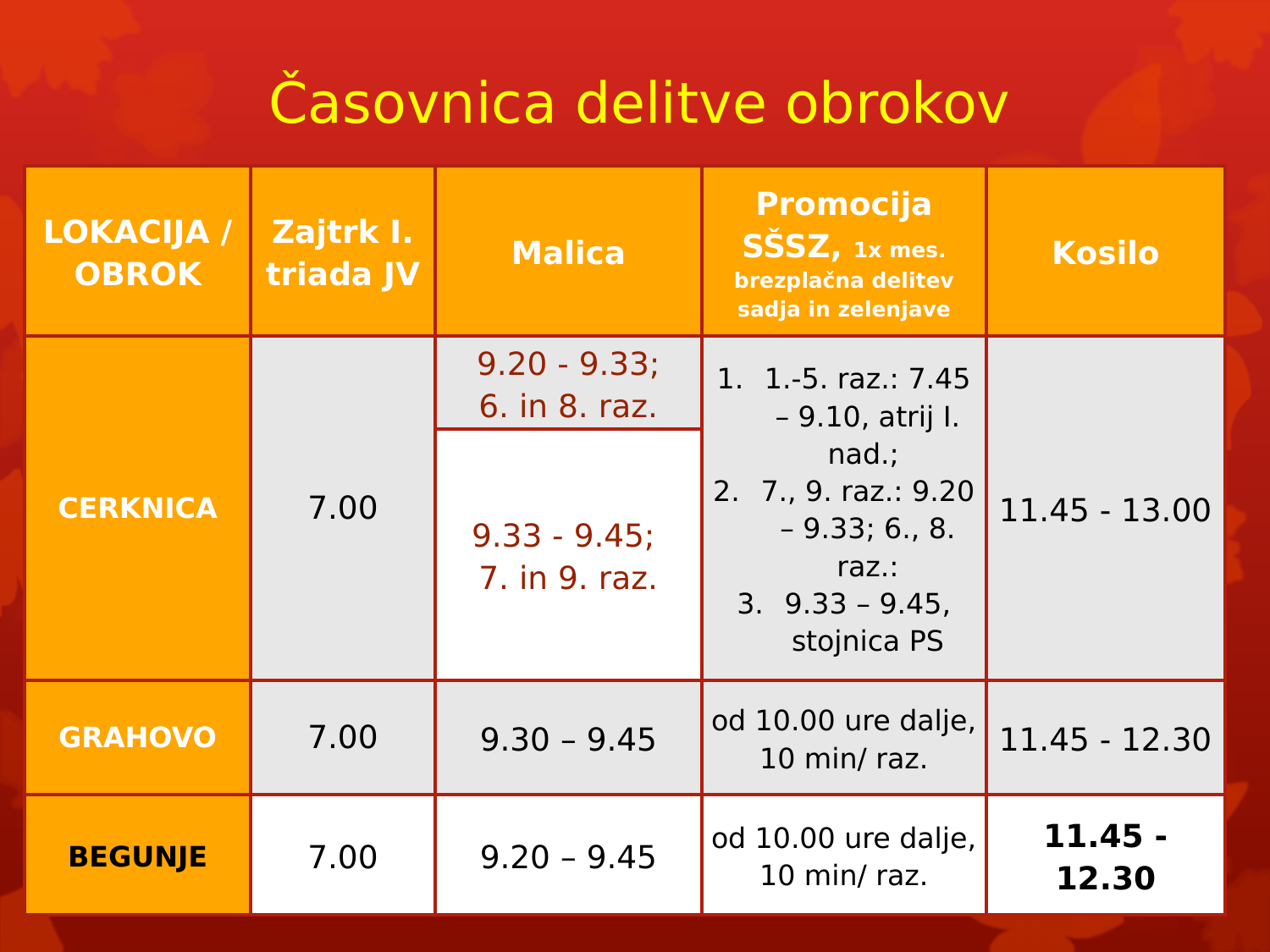

# Časovnica delitve obrokov
| LOKACIJA / OBROK | Zajtrk I. triada JV | Malica | Promocija SŠSZ, 1x mes. brezplačna delitev sadja in zelenjave | Kosilo |
| --- | --- | --- | --- | --- |
| CERKNICA | 7.00 | 9.20 - 9.33; 6. in 8. raz. | 1.-5. raz.: 7.45 – 9.10, atrij I. nad.; 7., 9. raz.: 9.20 – 9.33; 6., 8. raz.: 9.33 – 9.45, stojnica PS | 11.45 - 13.00 |
|  |  | 9.33 - 9.45; 7. in 9. raz. |  |  |
| GRAHOVO | 7.00 | 9.30 – 9.45 | od 10.00 ure dalje, 10 min/ raz. | 11.45 - 12.30 |
| BEGUNJE | 7.00 | 9.20 – 9.45 | od 10.00 ure dalje, 10 min/ raz. | 11.45 - 12.30 |